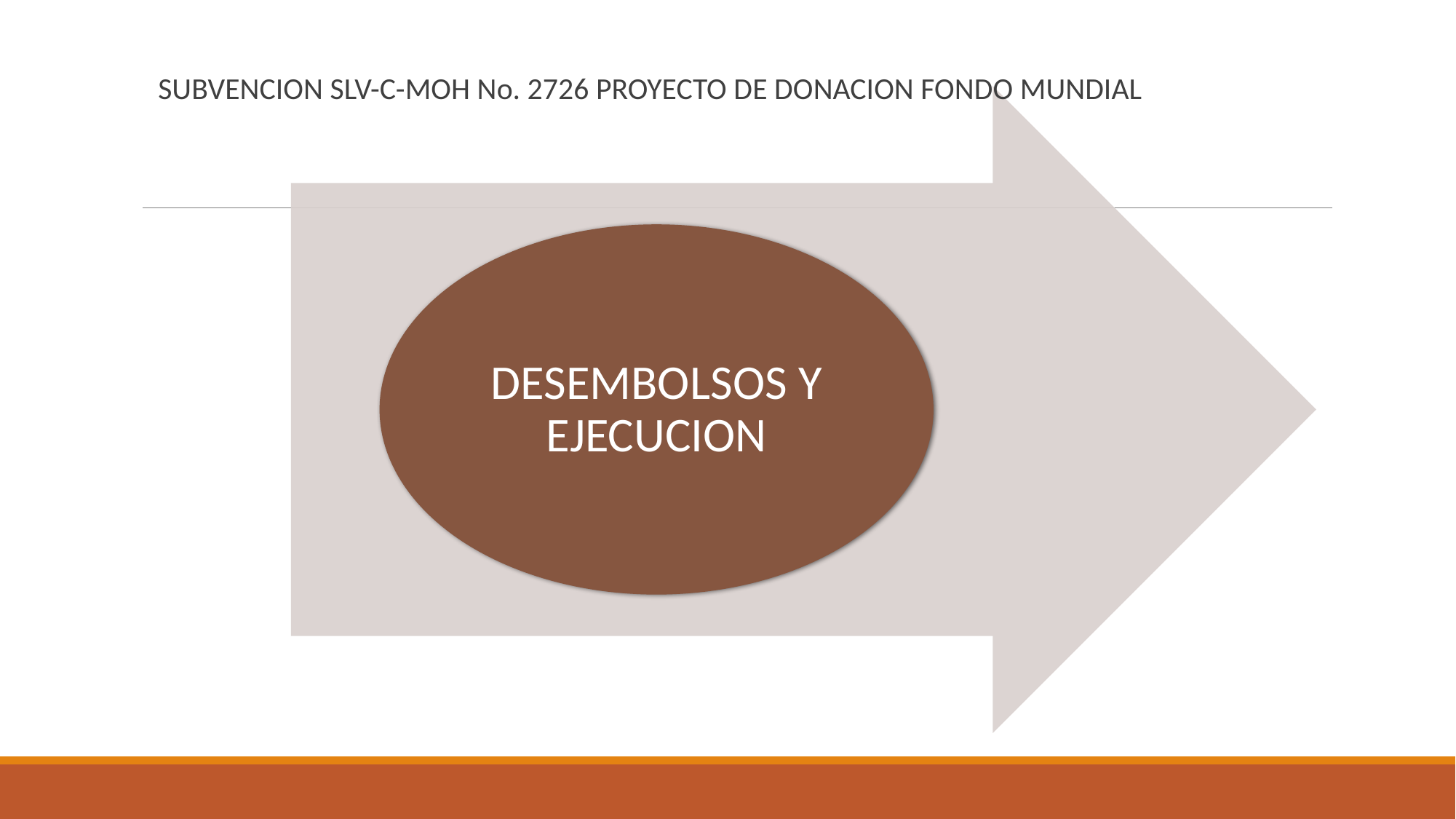

SUBVENCION SLV-C-MOH No. 2726 PROYECTO DE DONACION FONDO MUNDIAL

DESEMBOLSOS Y EJECUCION